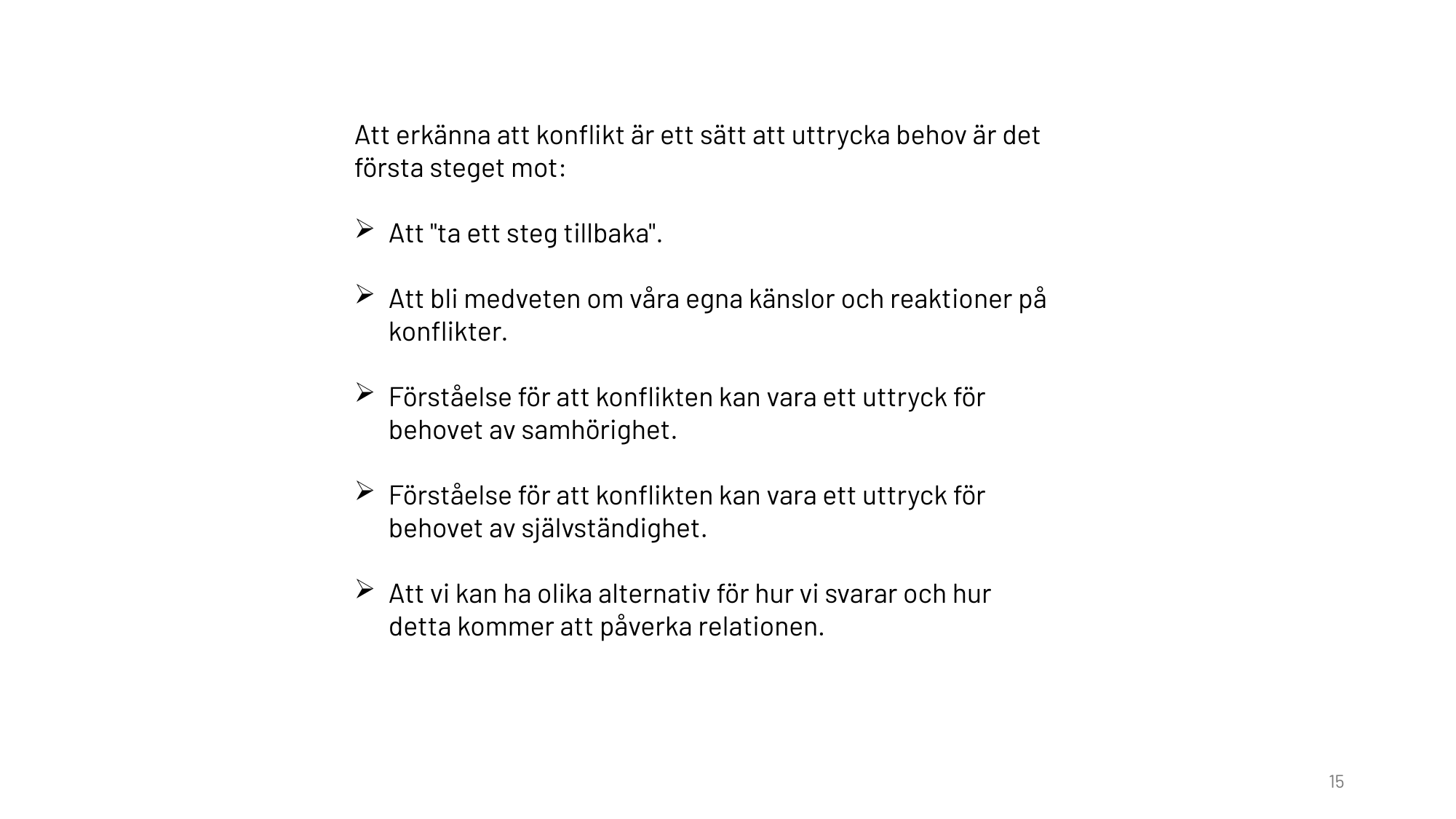

Att erkänna att konflikt är ett sätt att uttrycka behov är det första steget mot:

Att "ta ett steg tillbaka".

Att bli medveten om våra egna känslor och reaktioner på konflikter.

Förståelse för att konflikten kan vara ett uttryck för behovet av samhörighet.

Förståelse för att konflikten kan vara ett uttryck för behovet av självständighet.

Att vi kan ha olika alternativ för hur vi svarar och hur detta kommer att påverka relationen.
15